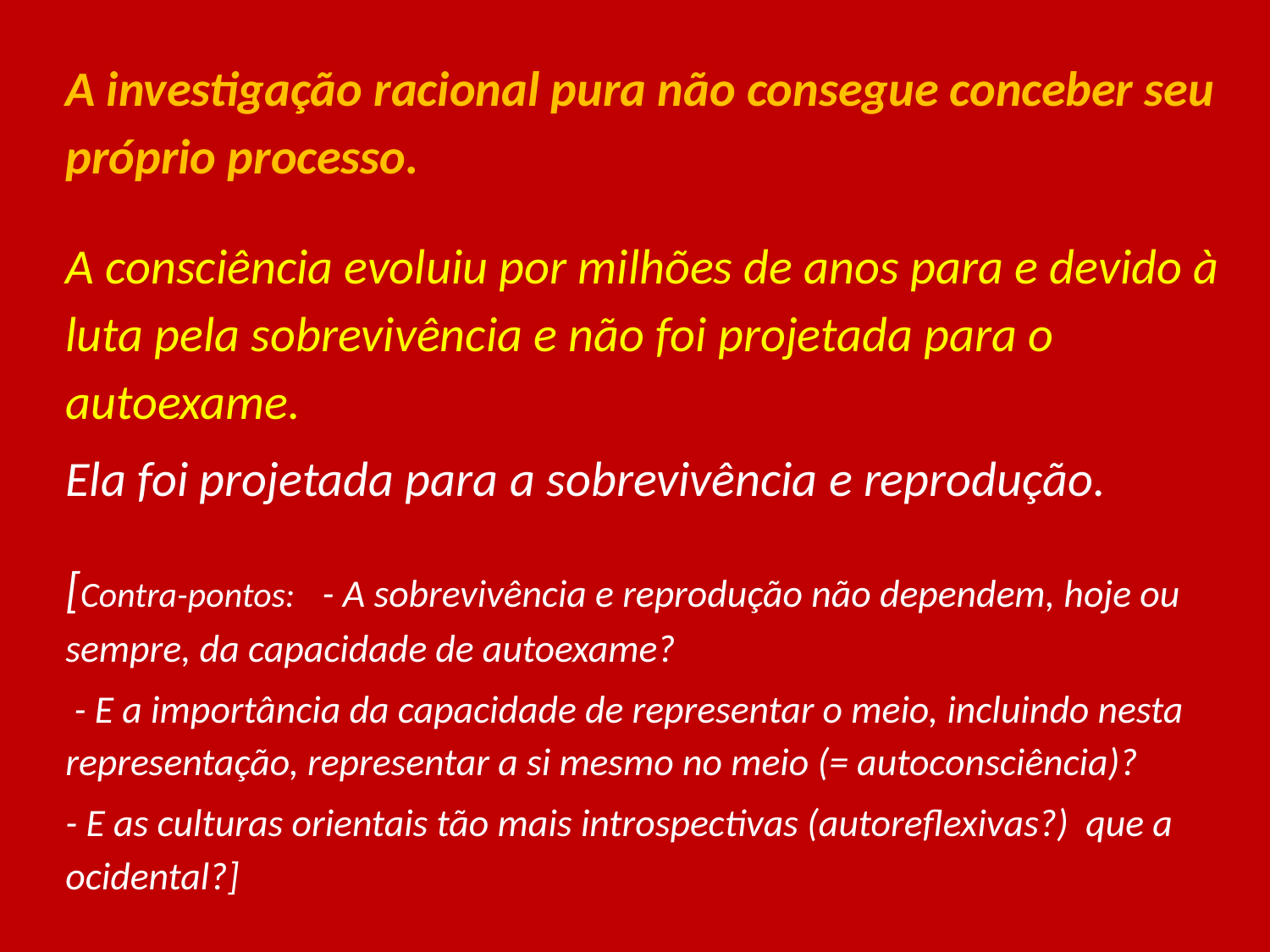

A investigação racional pura não consegue conceber seu próprio processo.

A consciência evoluiu por milhões de anos para e devido à luta pela sobrevivência e não foi projetada para o autoexame.
Ela foi projetada para a sobrevivência e reprodução.

[Contra-pontos:   - A sobrevivência e reprodução não dependem, hoje ou sempre, da capacidade de autoexame?
 - E a importância da capacidade de representar o meio, incluindo nesta representação, representar a si mesmo no meio (= autoconsciência)?
- E as culturas orientais tão mais introspectivas (autoreflexivas?)  que a ocidental?]

#